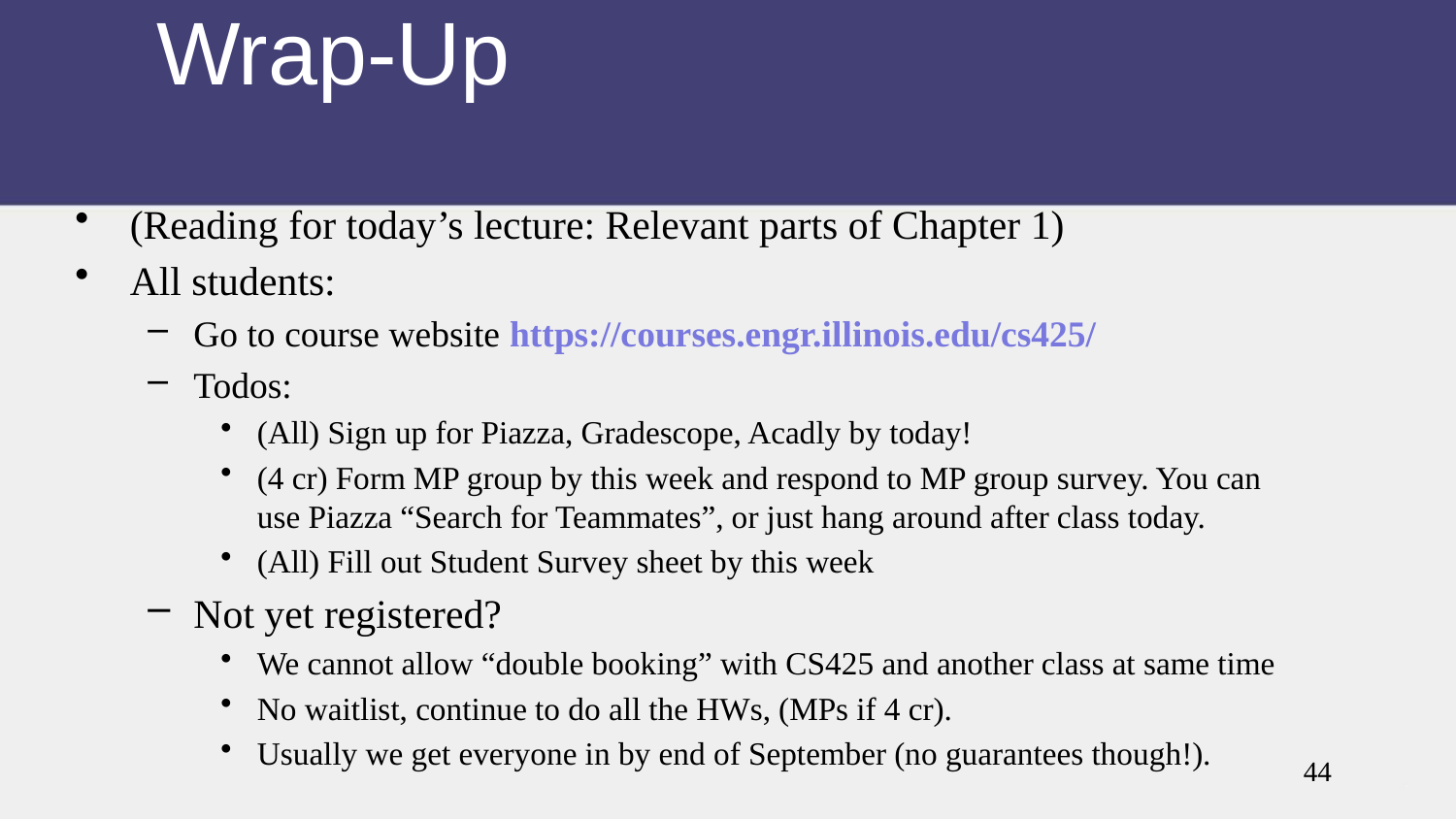

# Wrap-Up
(Reading for today’s lecture: Relevant parts of Chapter 1)
All students:
Go to course website https://courses.engr.illinois.edu/cs425/
Todos:
(All) Sign up for Piazza, Gradescope, Acadly by today!
(4 cr) Form MP group by this week and respond to MP group survey. You can use Piazza “Search for Teammates”, or just hang around after class today.
(All) Fill out Student Survey sheet by this week
Not yet registered?
We cannot allow “double booking” with CS425 and another class at same time
No waitlist, continue to do all the HWs, (MPs if 4 cr).
Usually we get everyone in by end of September (no guarantees though!).
44